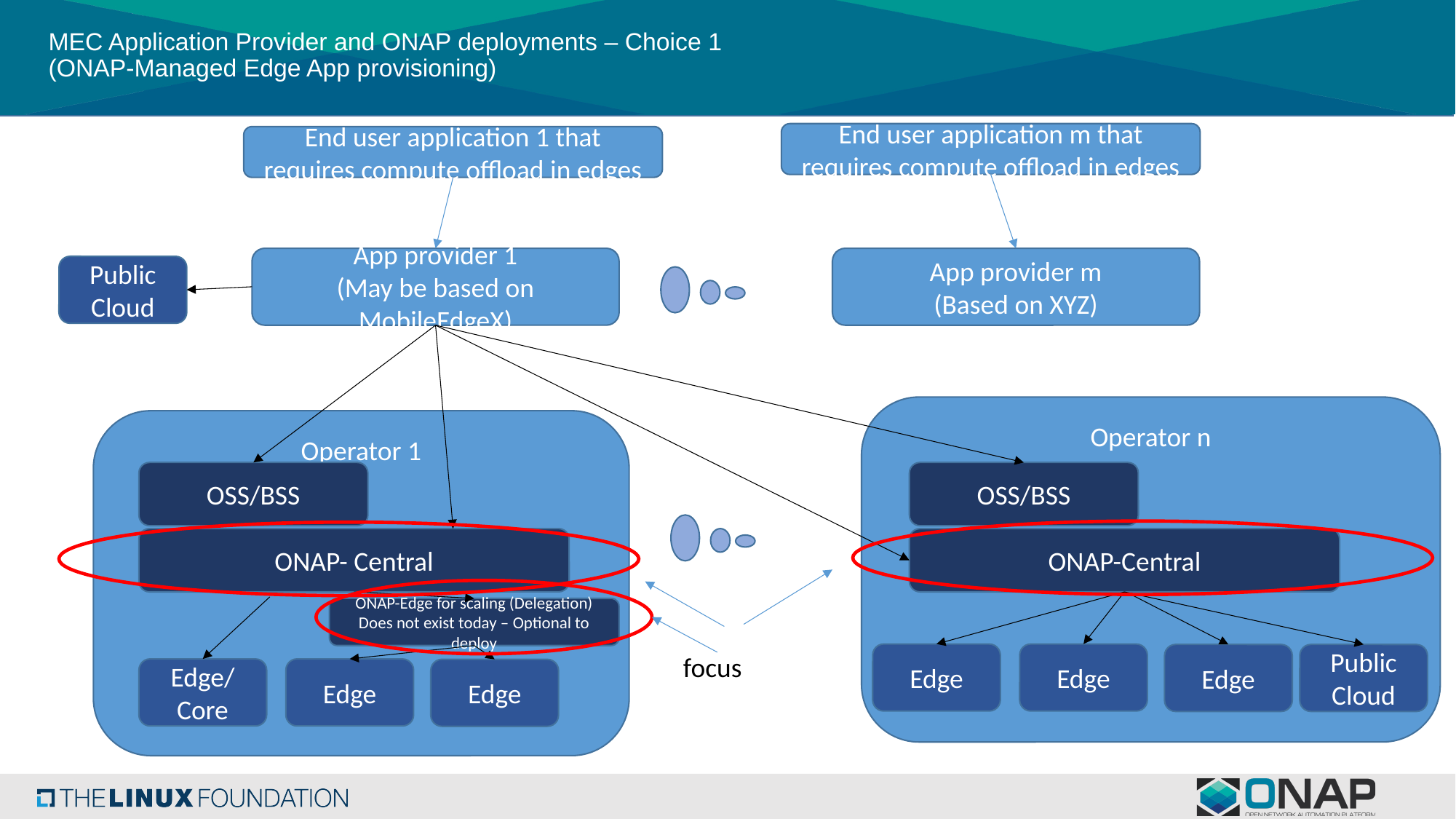

# MEC Application Provider and ONAP deployments – Choice 1 (ONAP-Managed Edge App provisioning)
End user application m that requires compute offload in edges
End user application 1 that requires compute offload in edges
App provider 1
(May be based on MobileEdgeX)
App provider m
(Based on XYZ)
Public Cloud

Operator n
Operator 1
OSS/BSS
OSS/BSS

ONAP- Central

ONAP-Central

ONAP-Edge for scaling (Delegation)
Does not exist today – Optional to deploy
Edge
Edge
focus
Edge
Public Cloud
Edge
Edge/
Core
Edge